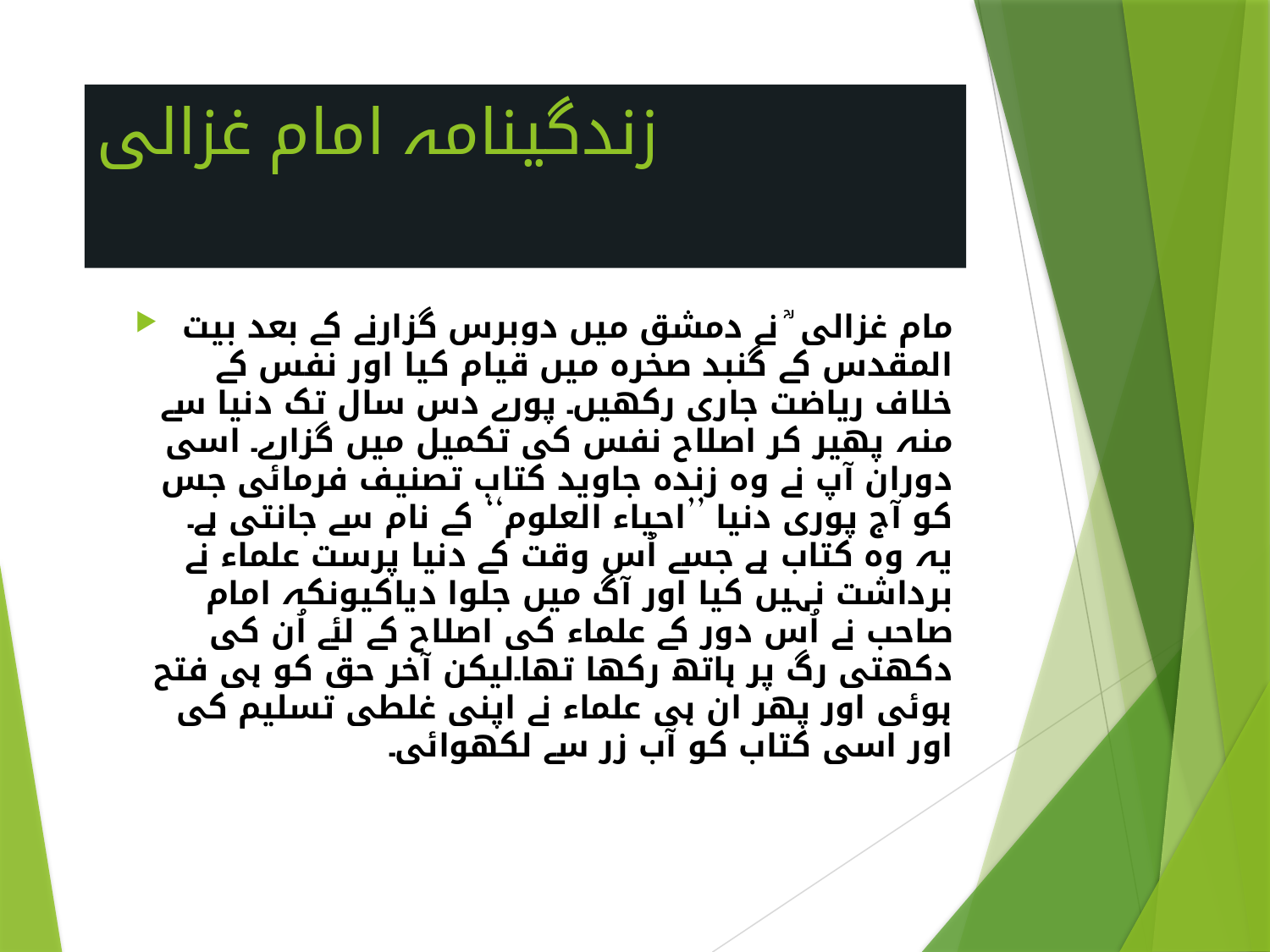

# زندگینامہ امام غزالی
مام غزالی ؒ نے دمشق میں دوبرس گزارنے کے بعد بیت المقدس کے گنبد صخرہ میں قیام کیا اور نفس کے خلاف ریاضت جاری رکھیں۔ پورے دس سال تک دنیا سے منہ پھیر کر اصلاح نفس کی تکمیل میں گزارے۔ اسی دوران آپ نے وہ زندہ جاوید کتاب تصنیف فرمائی جس کو آج پوری دنیا ’’احیاء العلوم‘‘ کے نام سے جانتی ہے۔ یہ وہ کتاب ہے جسے اُس وقت کے دنیا پرست علماء نے برداشت نہیں کیا اور آگ میں جلوا دیاکیونکہ امام صاحب نے اُس دور کے علماء کی اصلاح کے لئے اُن کی دکھتی رگ پر ہاتھ رکھا تھا۔لیکن آخر حق کو ہی فتح ہوئی اور پھر ان ہی علماء نے اپنی غلطی تسلیم کی اور اسی کتاب کو آب زر سے لکھوائی۔